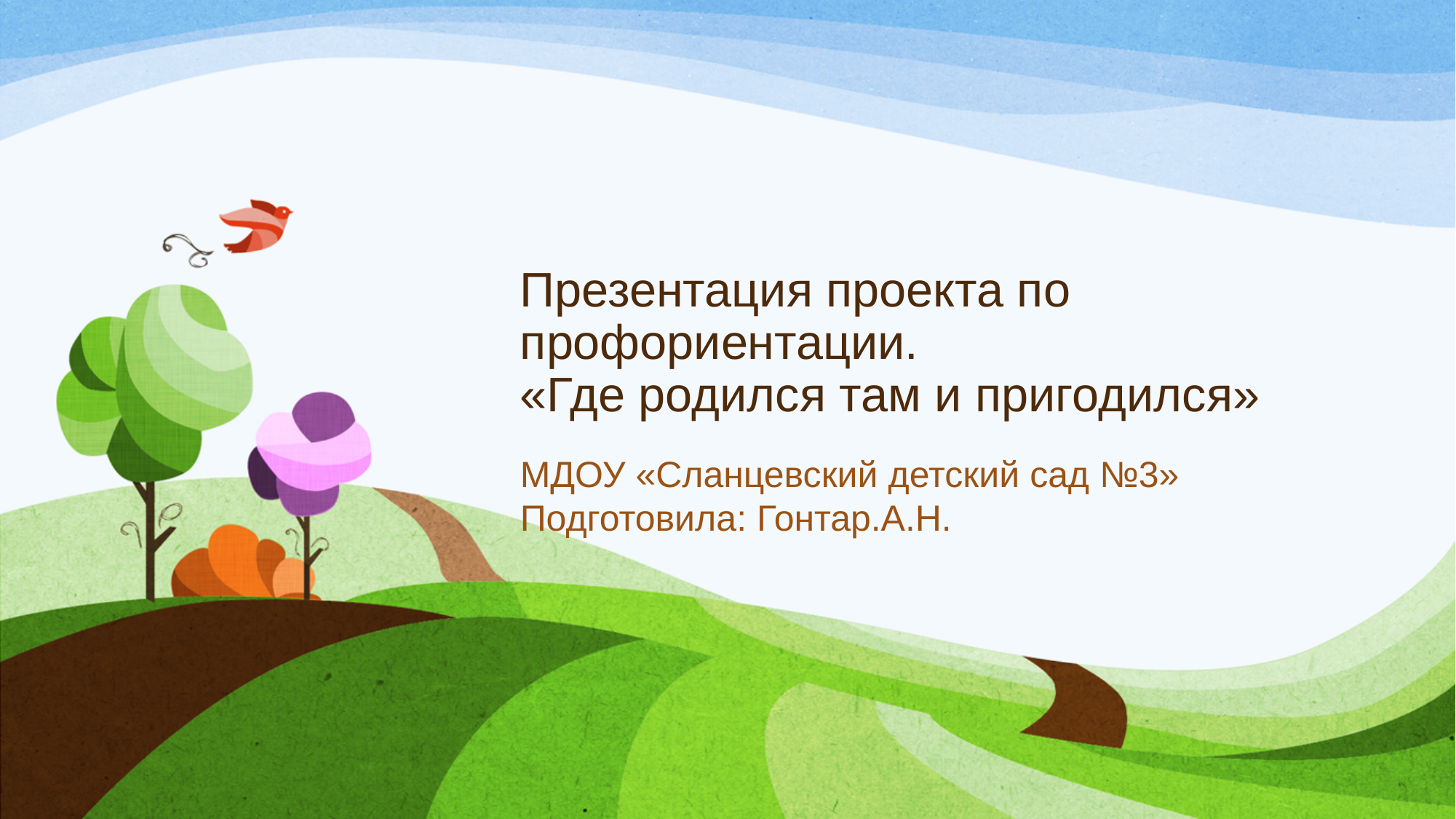

# Презентация проекта по профориентации. «Где родился там и пригодился»
МДОУ «Сланцевский детский сад №3»
Подготовила: Гонтар.А.Н.